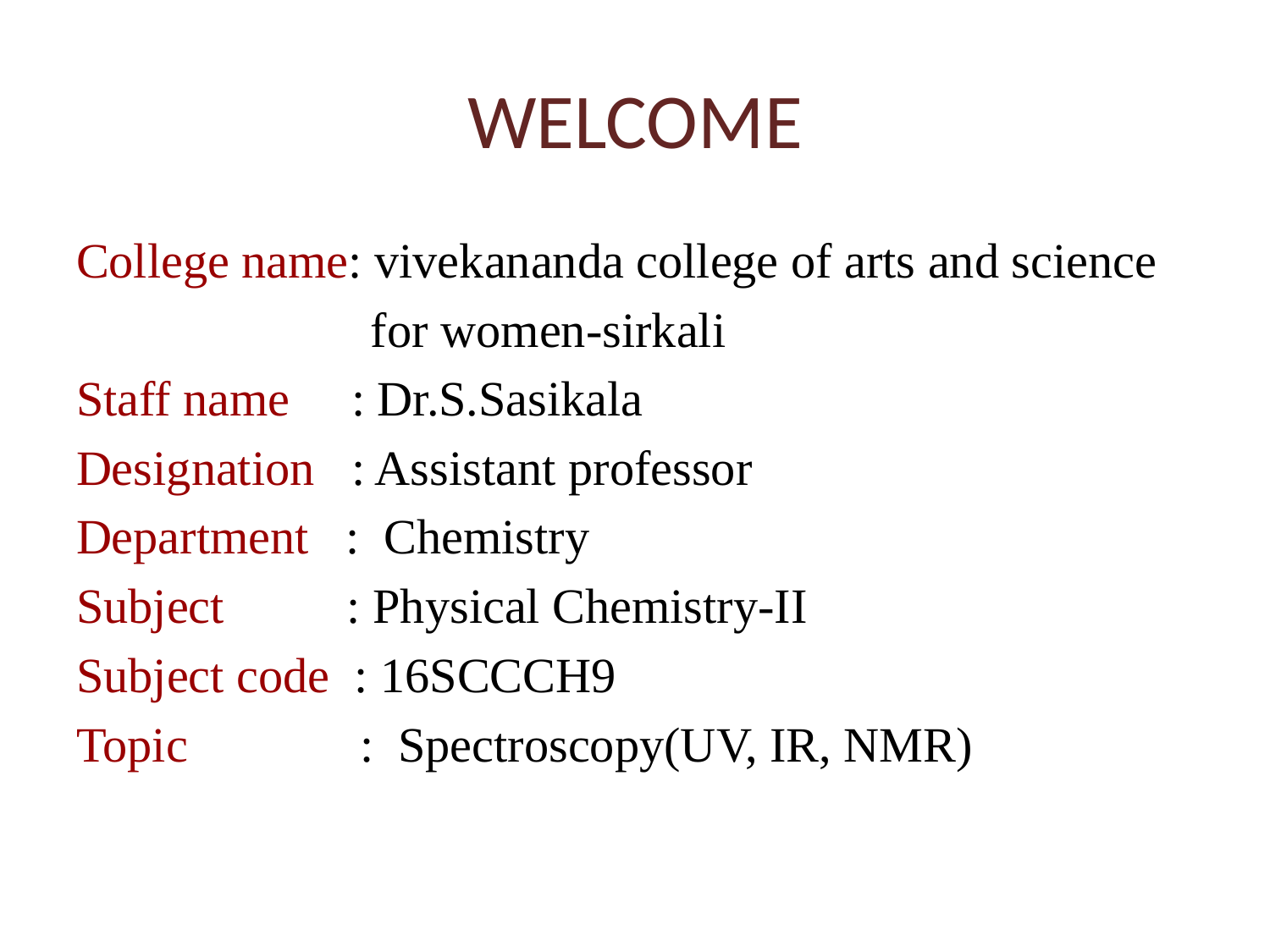

# WELCOME
College name: vivekananda college of arts and science
                        for women-sirkali
Staff name     : Dr.S.Sasikala
Designation   : Assistant professor
Department   :  Chemistry
Subject          : Physical Chemistry-II
Subject code  : 16SCCCH9
Topic              :  Spectroscopy(UV, IR, NMR)